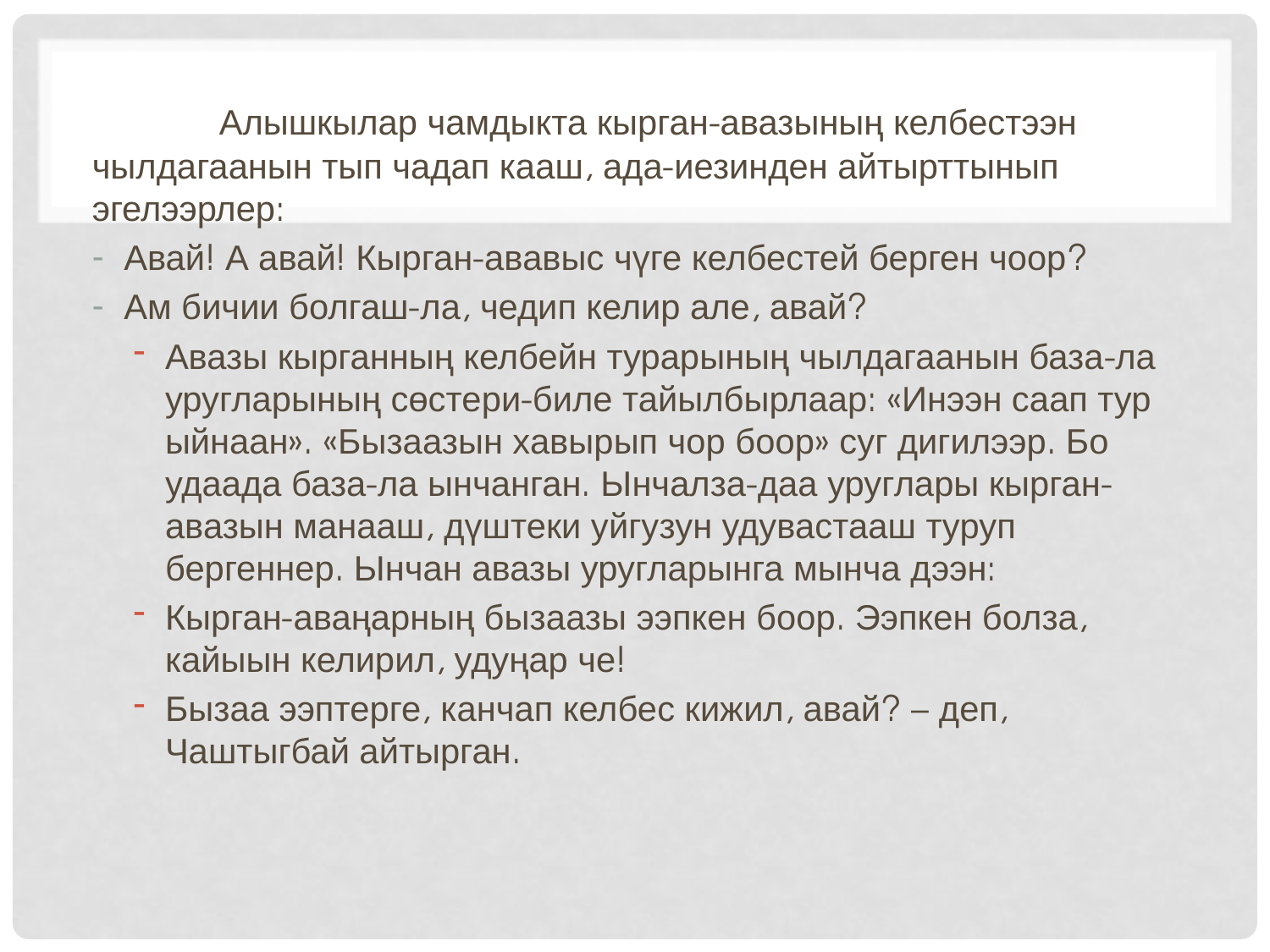

Алышкылар чамдыкта кырган-авазының келбестээн чылдагаанын тып чадап кааш, ада-иезинден айтырттынып эгелээрлер:
Авай! А авай! Кырган-ававыс чүге келбестей берген чоор?
Ам бичии болгаш-ла, чедип келир але, авай?
Авазы кырганның келбейн турарының чылдагаанын база-ла уругларының сөстери-биле тайылбырлаар: «Инээн саап тур ыйнаан». «Бызаазын хавырып чор боор» суг дигилээр. Бо удаада база-ла ынчанган. Ынчалза-даа уруглары кырган-авазын манааш, дүштеки уйгузун удувастааш туруп бергеннер. Ынчан авазы уругларынга мынча дээн:
Кырган-аваңарның бызаазы ээпкен боор. Ээпкен болза, кайыын келирил, удуңар че!
Бызаа ээптерге, канчап келбес кижил, авай? – деп, Чаштыгбай айтырган.